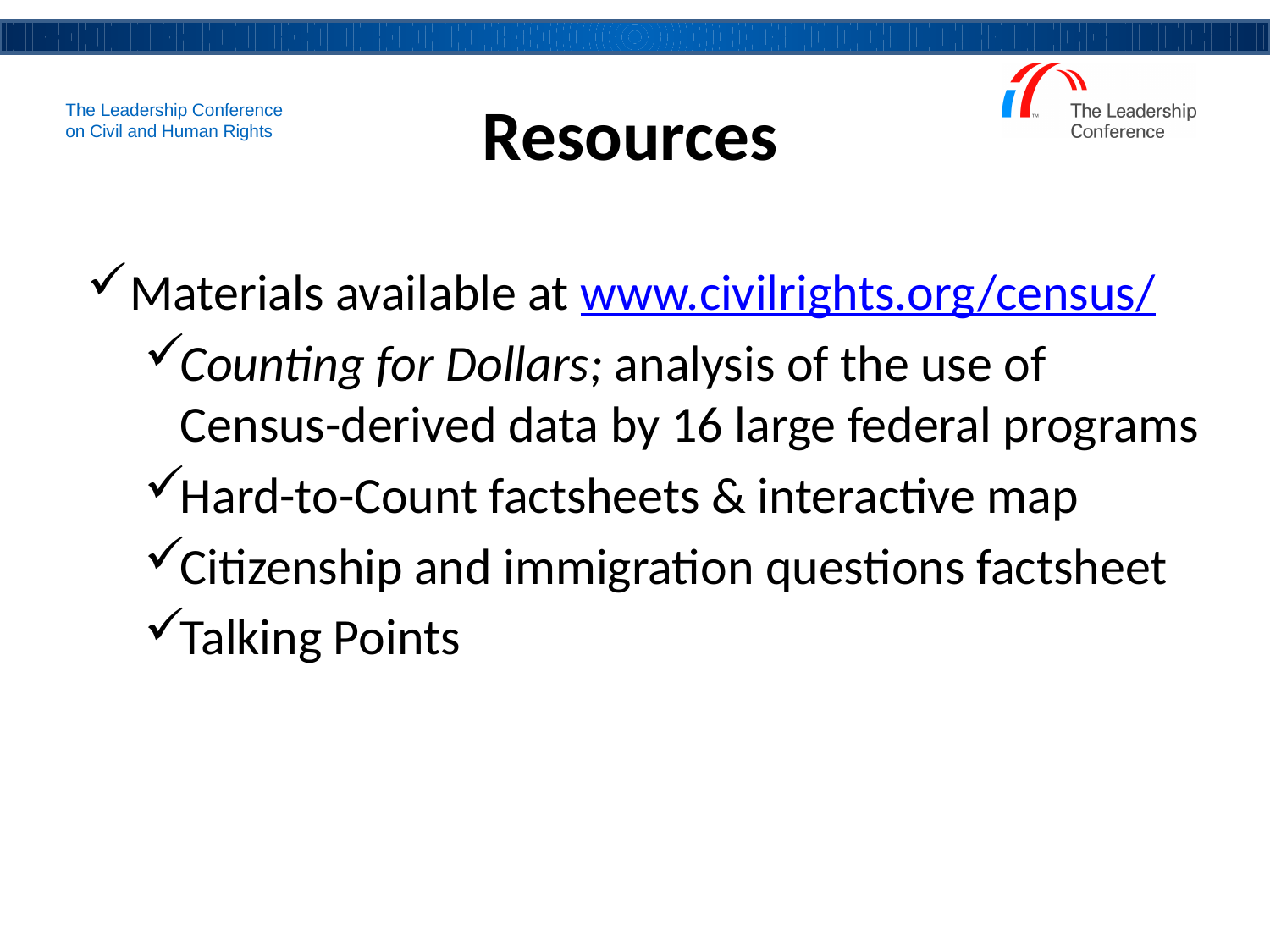

# Resources

Materials available at www.civilrights.org/census/
Counting for Dollars; analysis of the use of Census-derived data by 16 large federal programs
Hard-to-Count factsheets & interactive map
Citizenship and immigration questions factsheet
Talking Points